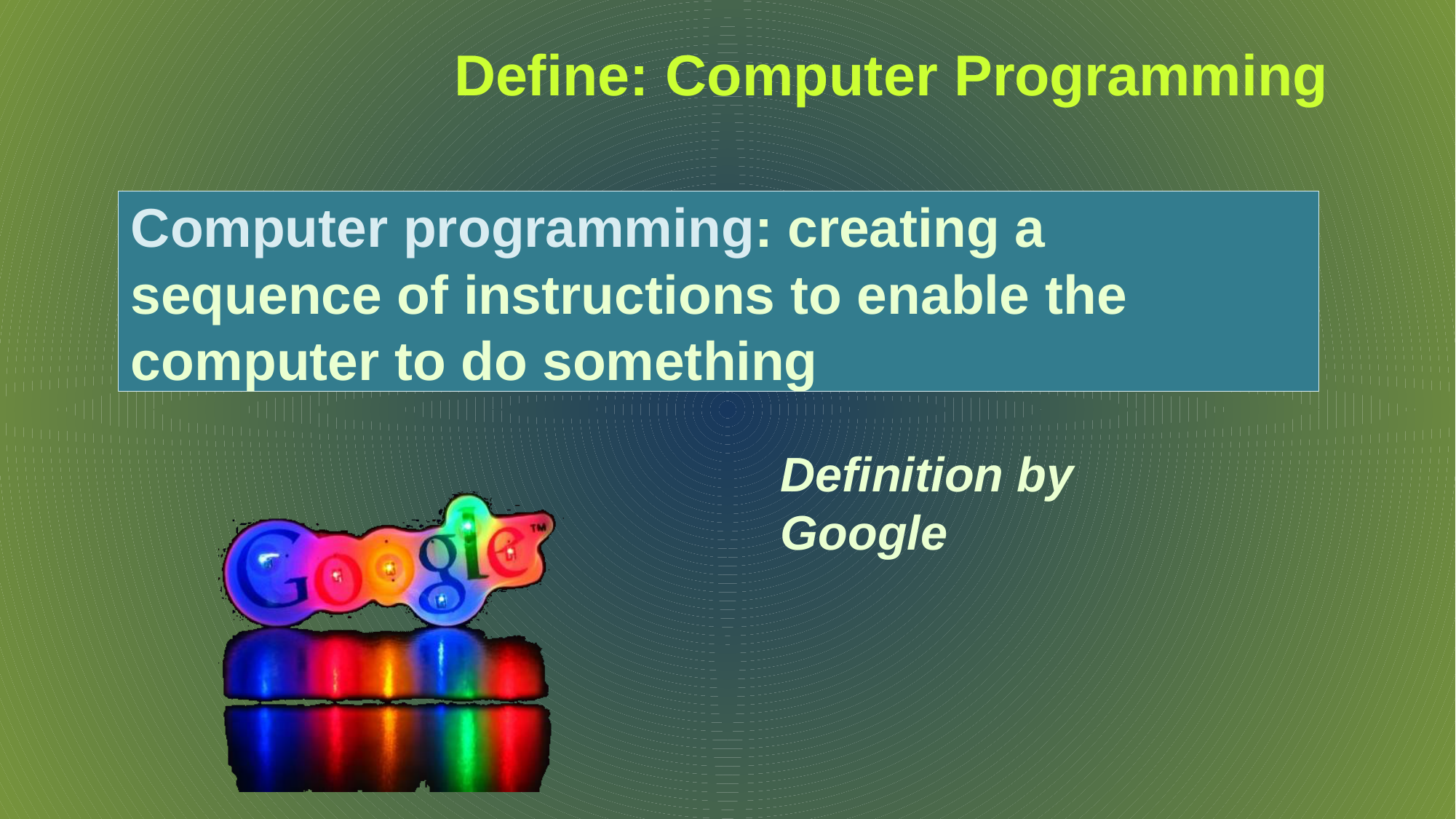

# Define: Computer Programming
Computer programming: creating a sequence of instructions to enable the computer to do something
Definition by Google

4